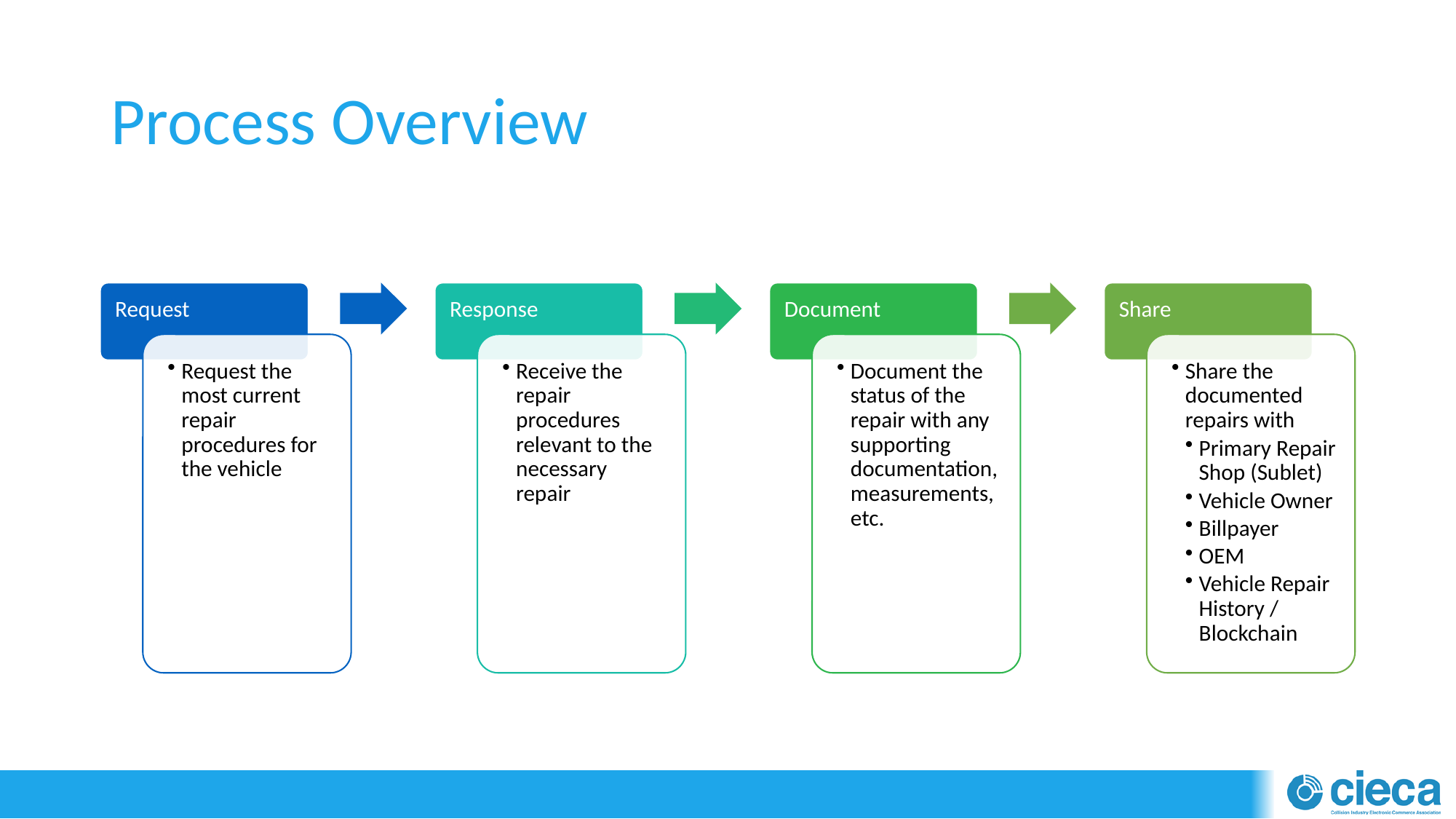

# Process Overview
Request
Request the most current repair procedures for the vehicle

Response
Receive the repair procedures relevant to the necessary repair

Document
Document the status of the repair with any supporting documentation, measurements, etc.

Share
Share the documented repairs with
Primary Repair Shop (Sublet)
Vehicle Owner
Billpayer
OEM
Vehicle Repair History / Blockchain